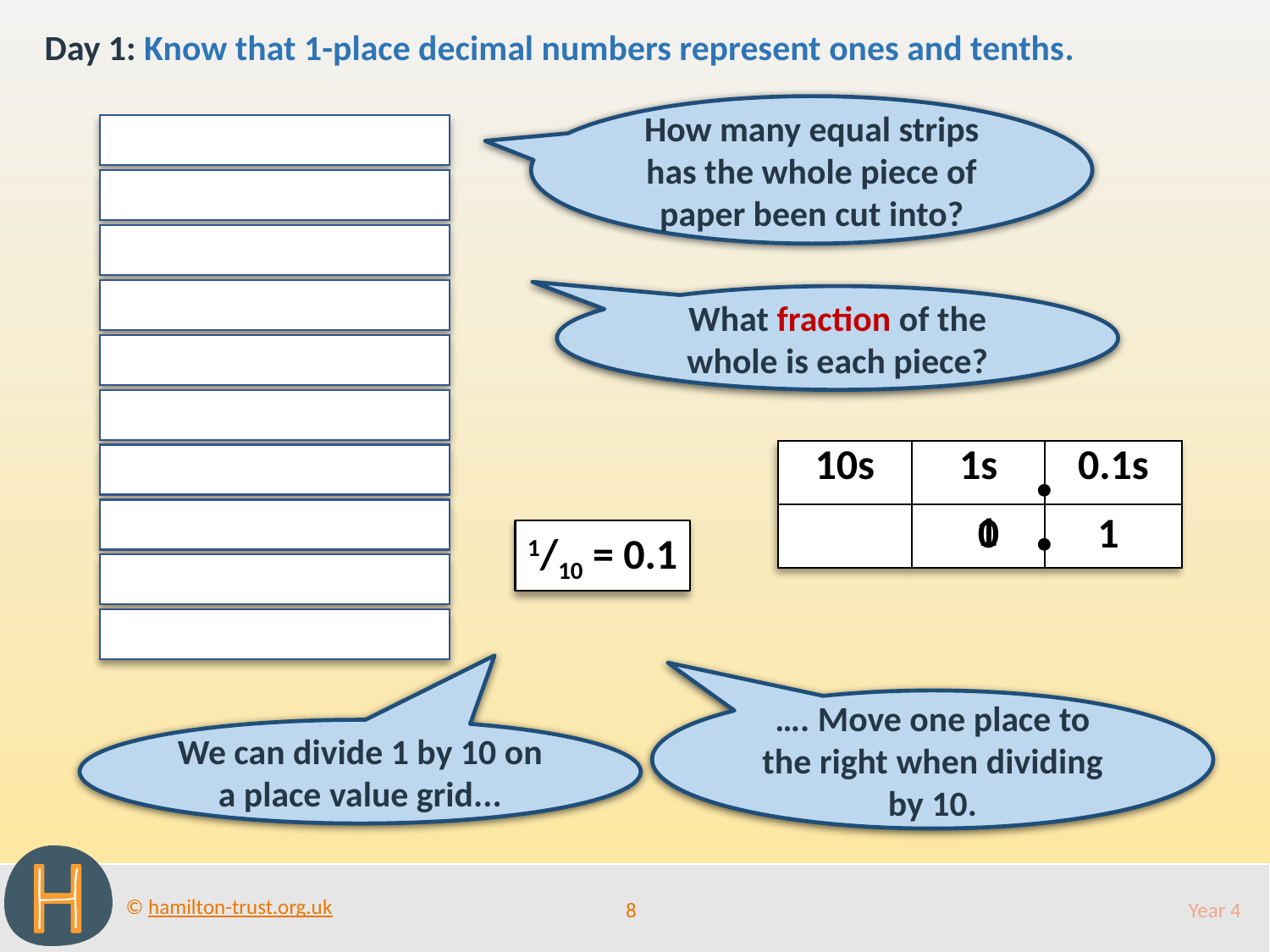

Day 1: Know that 1-place decimal numbers represent ones and tenths.
How many equal strips has the whole piece of paper been cut into?

What fraction of the whole is each piece?
.
| 10s | 1s | 0.1s |
| --- | --- | --- |
|  |  |  |
.
1
0
1
1/10 = 0.1
…. Move one place to the right when dividing by 10.
We can divide 1 by 10 on a place value grid...
8
Year 4